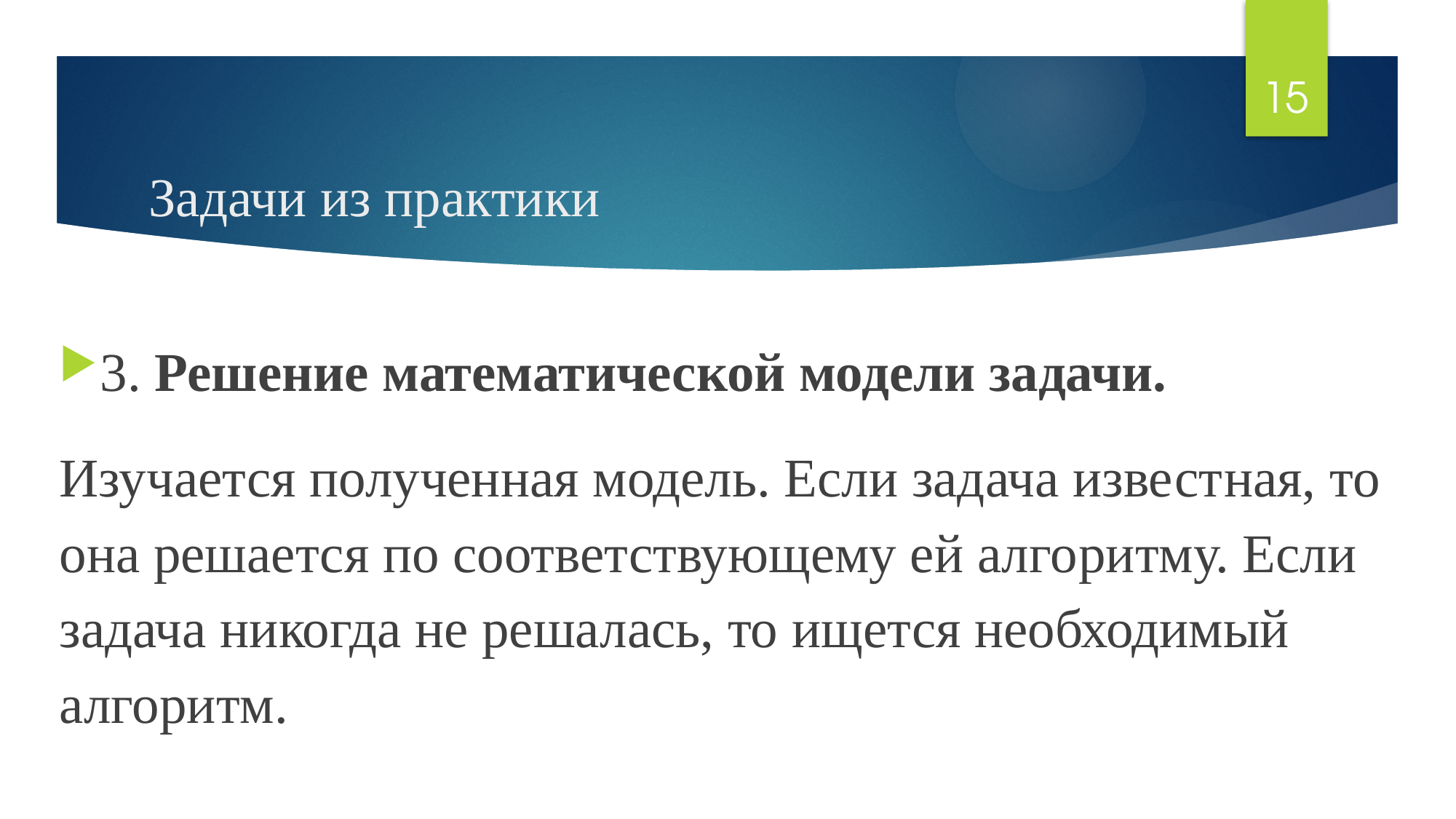

15
# Задачи из практики
3. Решение математической модели задачи.
Изучается полученная модель. Если задача извест­ная, то она решается по соответствующему ей алго­ритму. Если задача никогда не решалась, то ищется необходимый алгоритм.